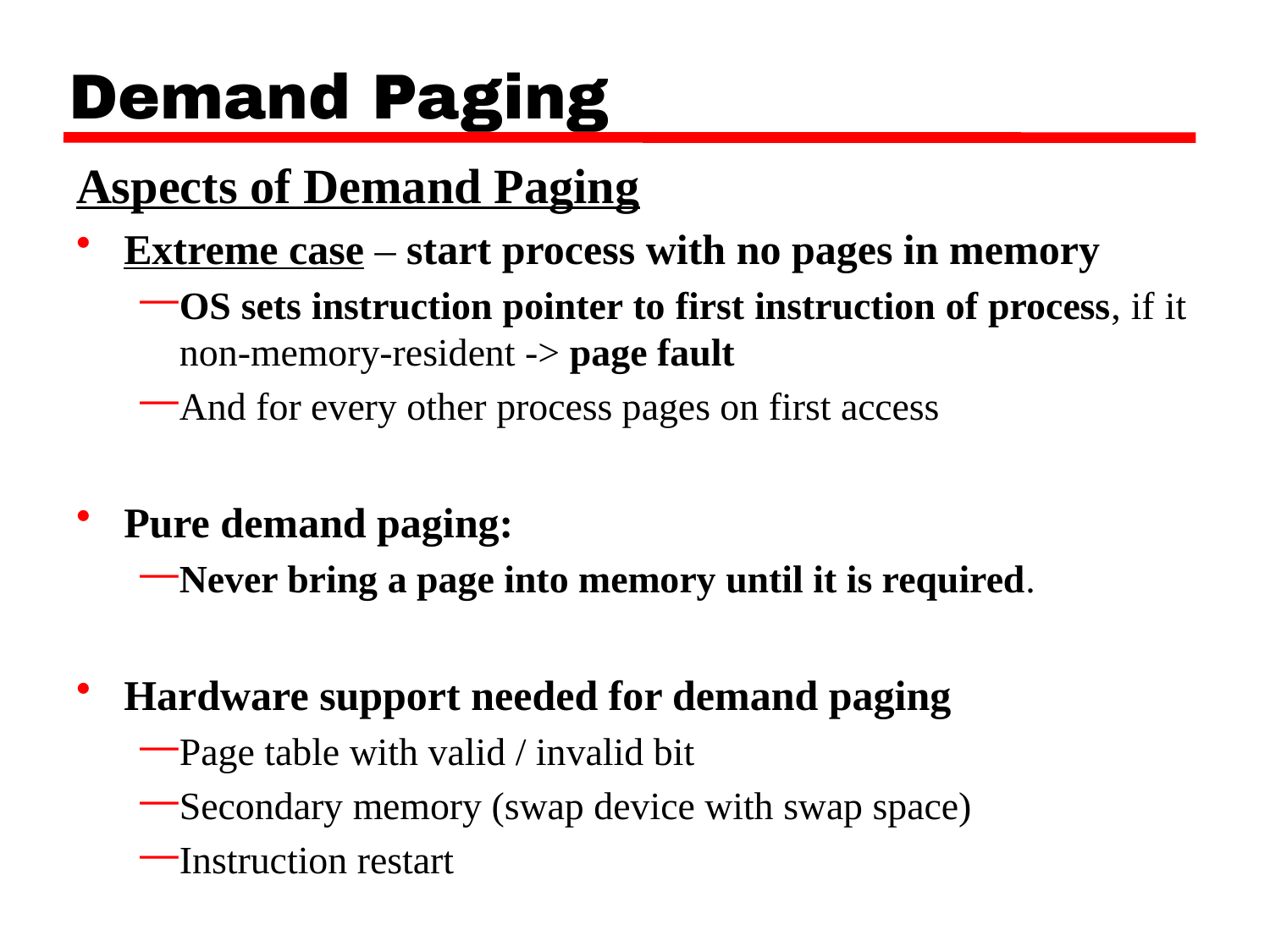

# Demand Paging
Aspects of Demand Paging
Extreme case – start process with no pages in memory
OS sets instruction pointer to first instruction of process, if it non-memory-resident -> page fault
And for every other process pages on first access

Pure demand paging:
Never bring a page into memory until it is required.

Hardware support needed for demand paging
Page table with valid / invalid bit
Secondary memory (swap device with swap space)
Instruction restart